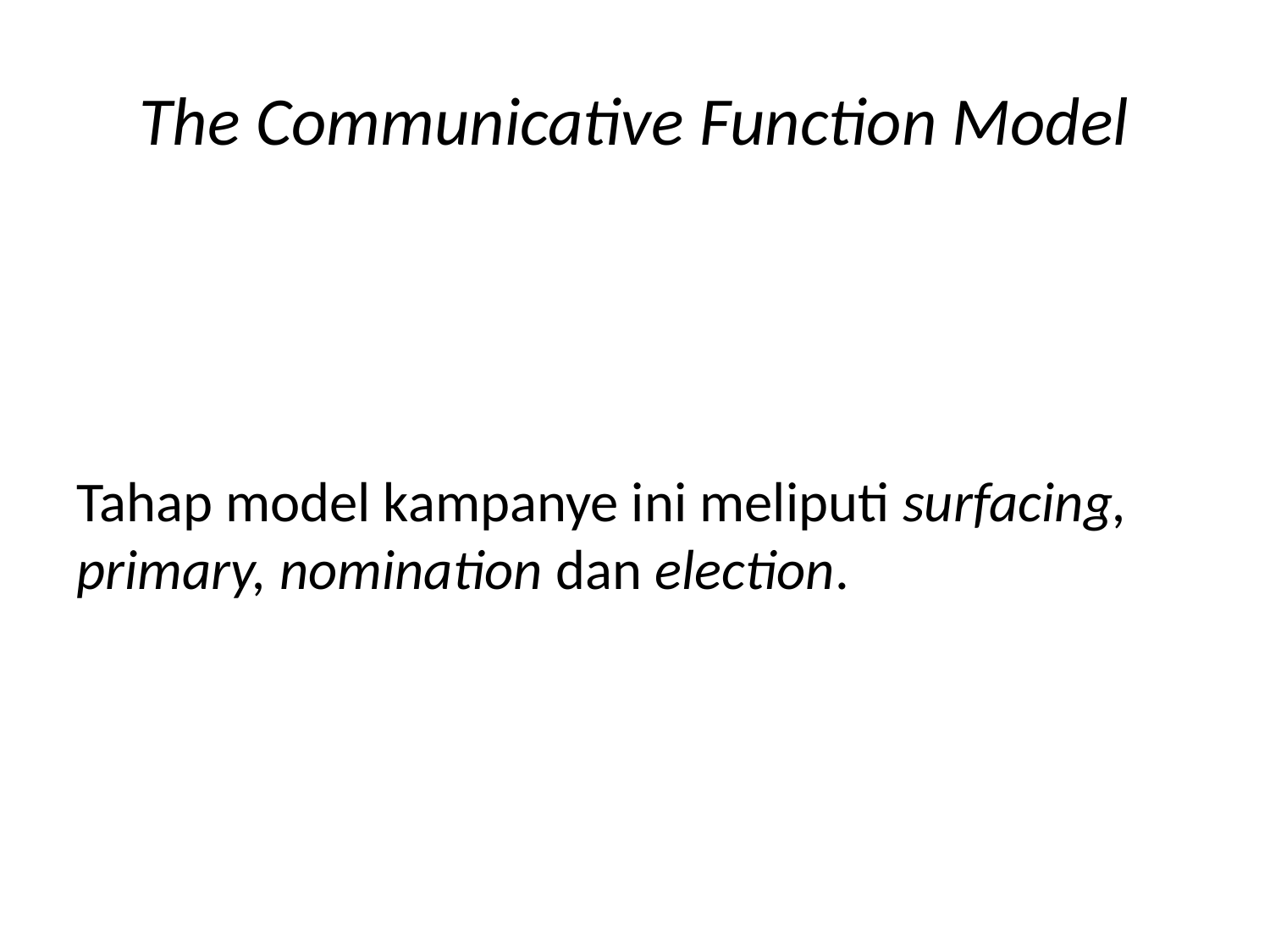

# The Communicative Function Model

Tahap model kampanye ini meliputi surfacing, primary, nomination dan election.